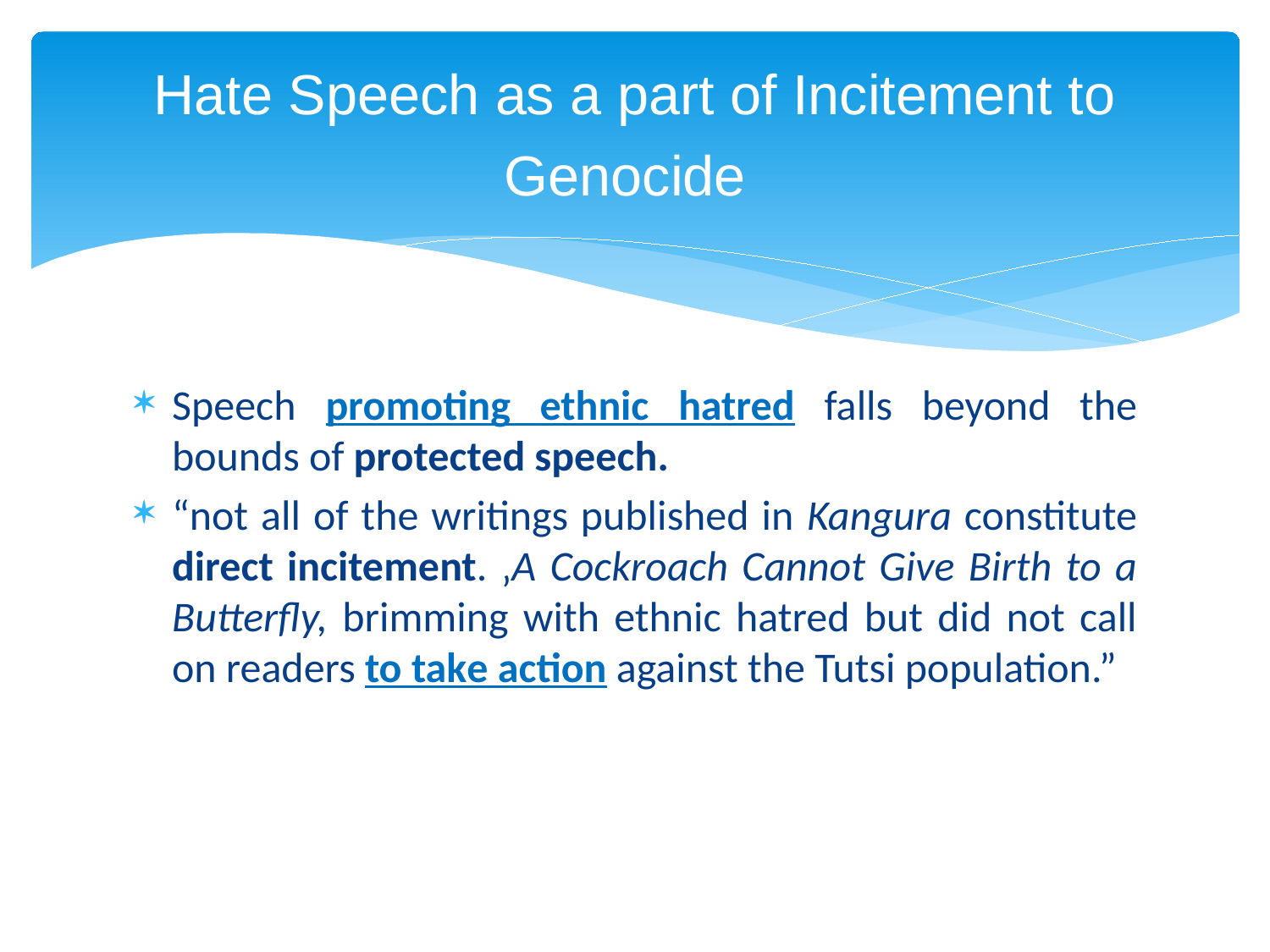

# Hate Speech as a part of Incitement to Genocide
Speech promoting ethnic hatred falls beyond the bounds of protected speech.
“not all of the writings published in Kangura constitute direct incitement. ‚A Cockroach Cannot Give Birth to a Butterfly, brimming with ethnic hatred but did not call on readers to take action against the Tutsi population.”